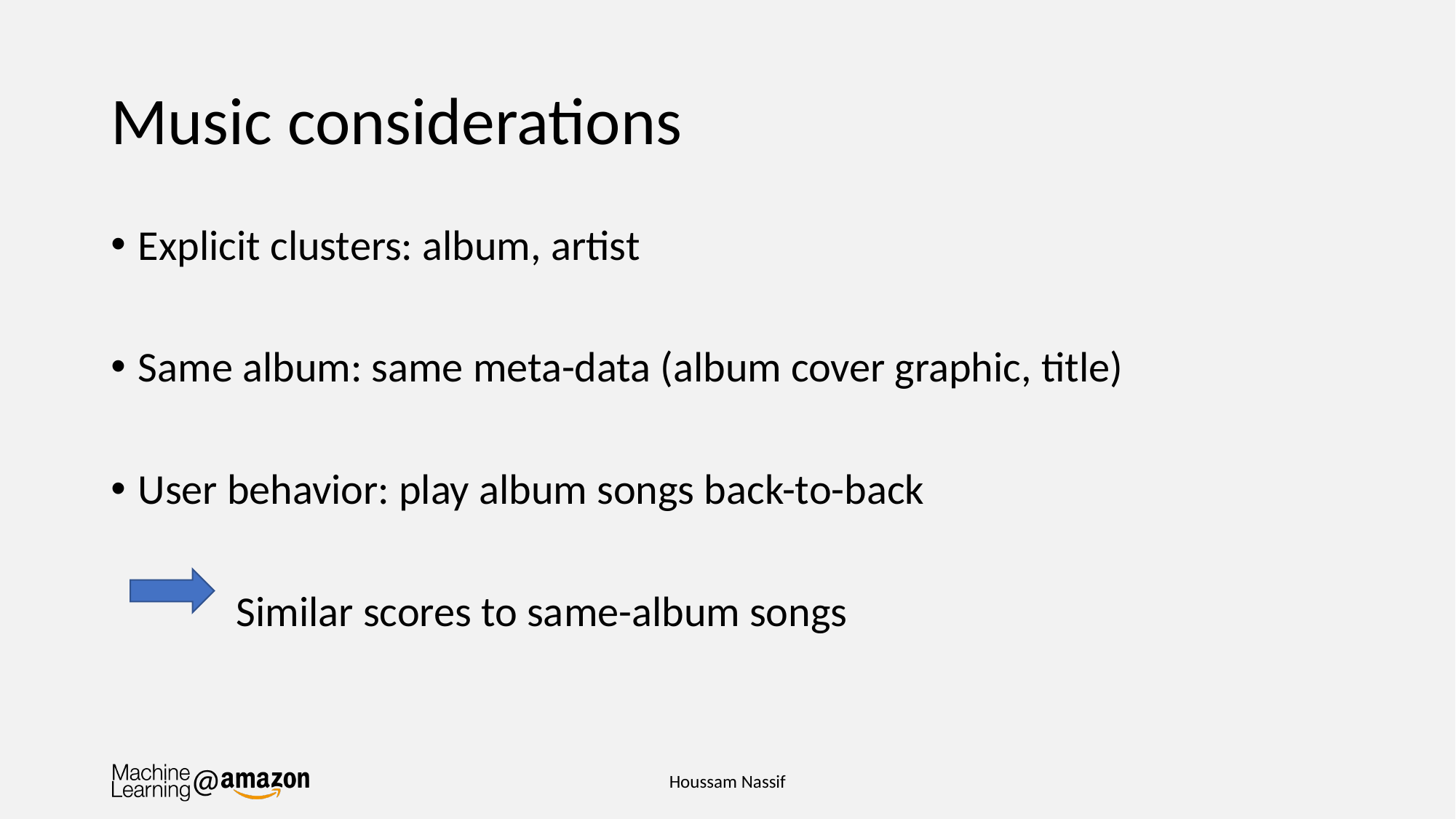

# Music considerations
Explicit clusters: album, artist

Same album: same meta-data (album cover graphic, title)

User behavior: play album songs back-to-back

             Similar scores to same-album songs

Houssam Nassif